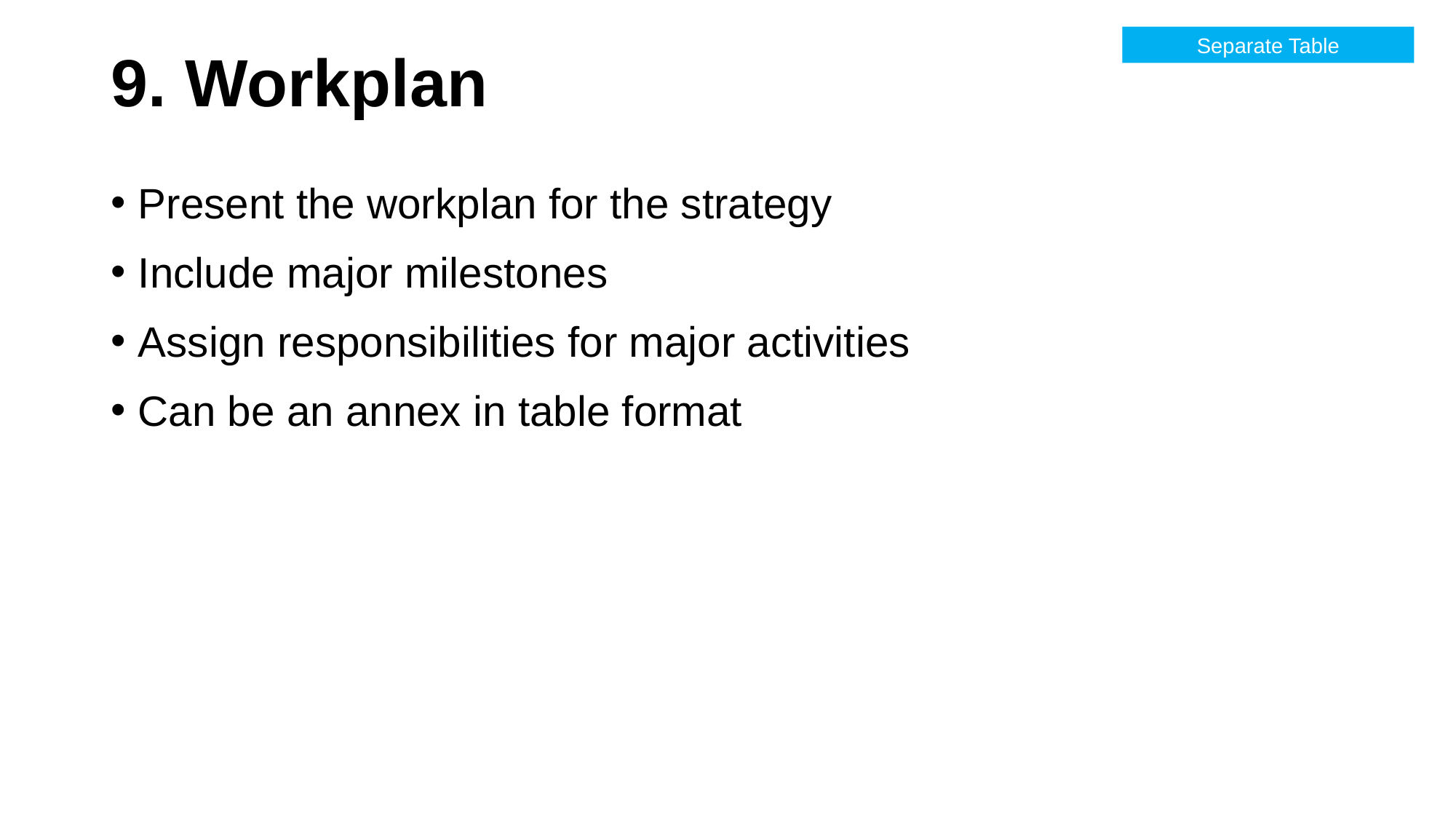

Separate Table
# 9. Workplan
Present the workplan for the strategy
Include major milestones
Assign responsibilities for major activities
Can be an annex in table format